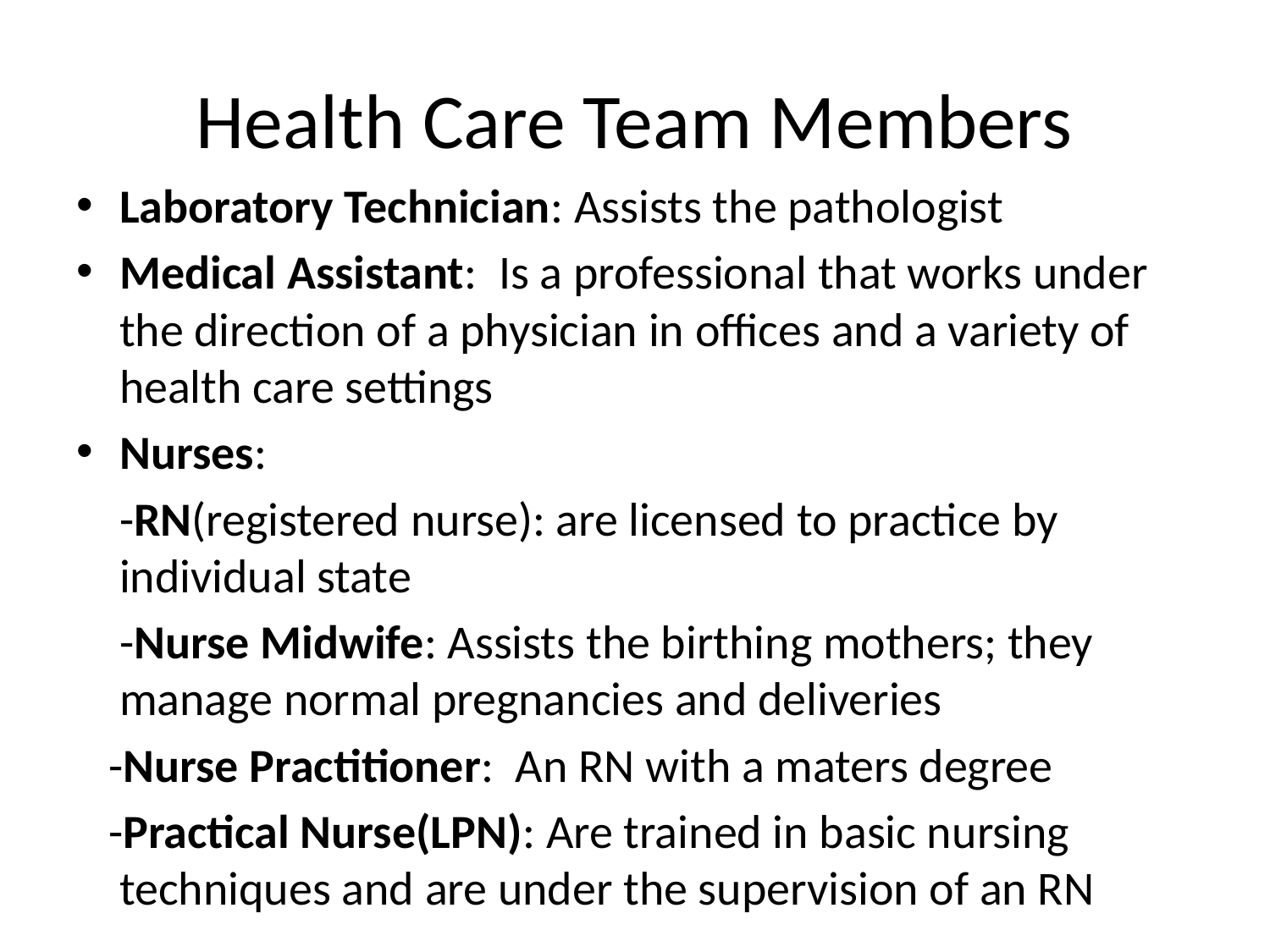

# Health Care Team Members
Laboratory Technician: Assists the pathologist
Medical Assistant:  Is a professional that works under the direction of a physician in offices and a variety of health care settings
Nurses:
    -RN(registered nurse): are licensed to practice by individual state
    -Nurse Midwife: Assists the birthing mothers; they manage normal pregnancies and deliveries
   -Nurse Practitioner:  An RN with a maters degree
   -Practical Nurse(LPN): Are trained in basic nursing techniques and are under the supervision of an RN